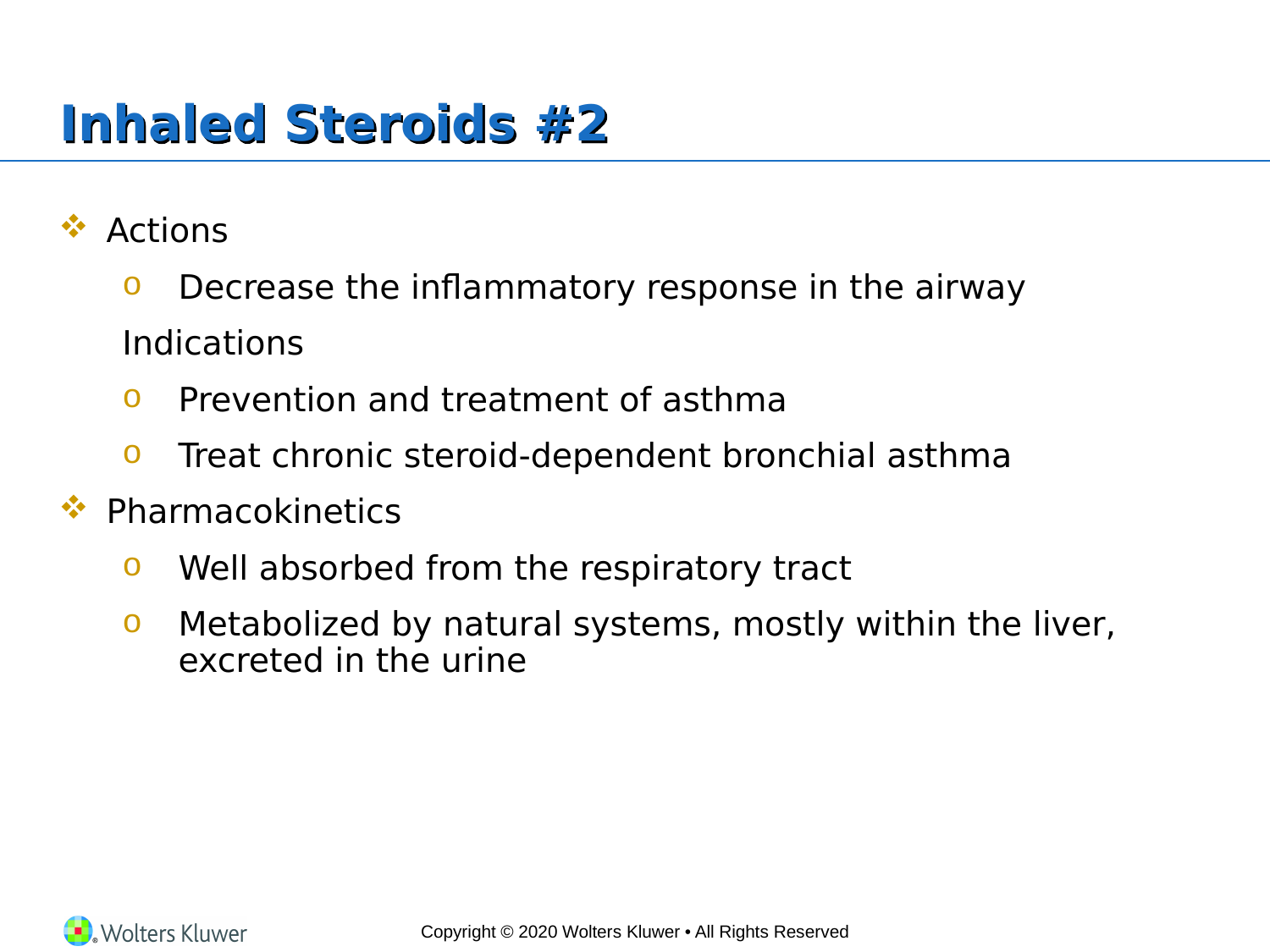

# Inhaled Steroids #2
Actions
Decrease the inflammatory response in the airway
Indications
Prevention and treatment of asthma
Treat chronic steroid-dependent bronchial asthma
Pharmacokinetics
Well absorbed from the respiratory tract
Metabolized by natural systems, mostly within the liver, excreted in the urine